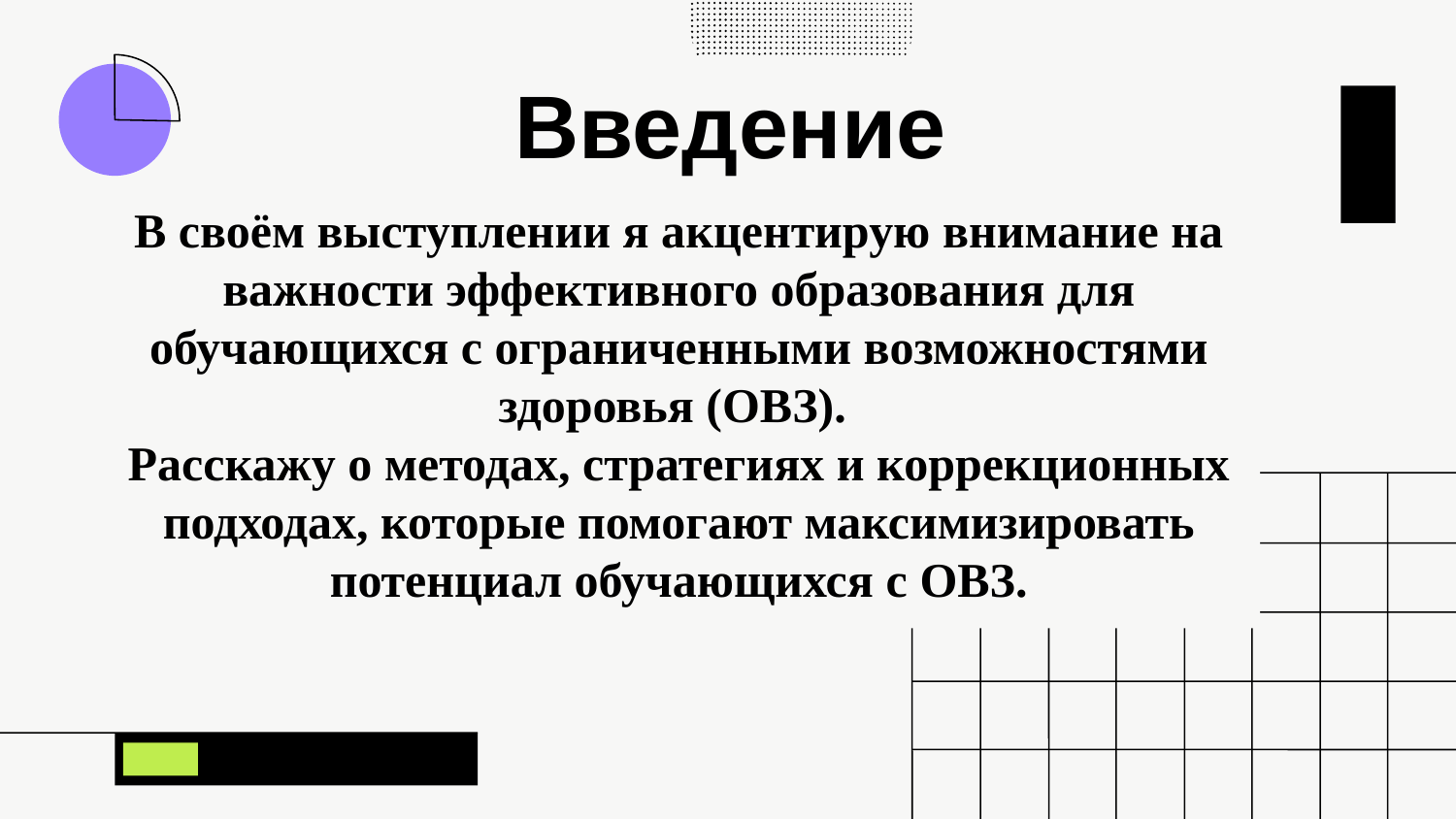

# Введение
В своём выступлении я акцентирую внимание на важности эффективного образования для обучающихся с ограниченными возможностями здоровья (ОВЗ).
Расскажу о методах, стратегиях и коррекционных подходах, которые помогают максимизировать потенциал обучающихся с ОВЗ.